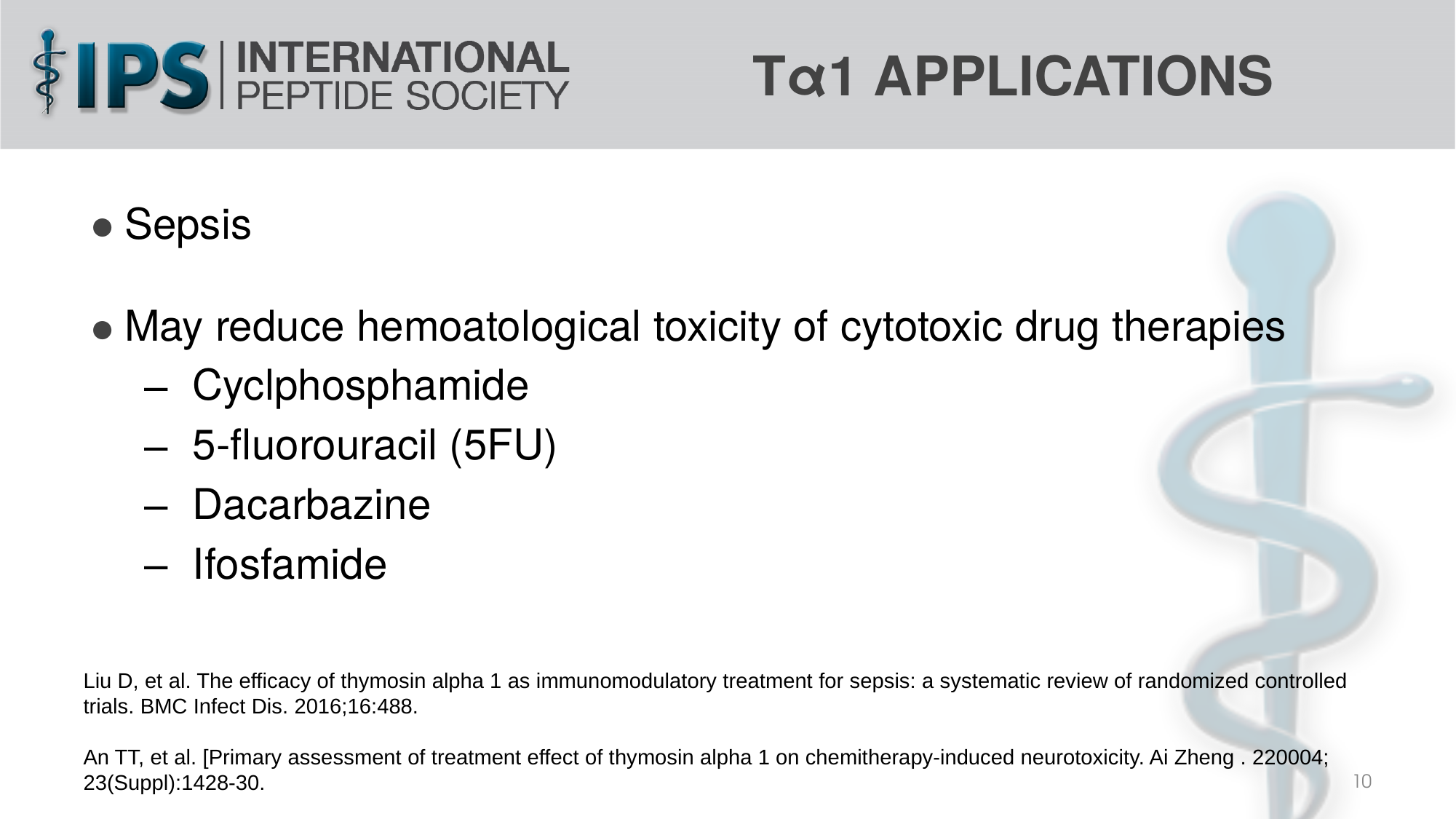

Tα1 APPLICATIONS
Sepsis

May reduce hemoatological toxicity of cytotoxic drug therapies
Cyclphosphamide
5-fluorouracil (5FU)
Dacarbazine
Ifosfamide
Liu D, et al. The efficacy of thymosin alpha 1 as immunomodulatory treatment for sepsis: a systematic review of randomized controlled trials. BMC Infect Dis. 2016;16:488.

An TT, et al. [Primary assessment of treatment effect of thymosin alpha 1 on chemitherapy-induced neurotoxicity. Ai Zheng . 220004; 23(Suppl):1428-30.
10